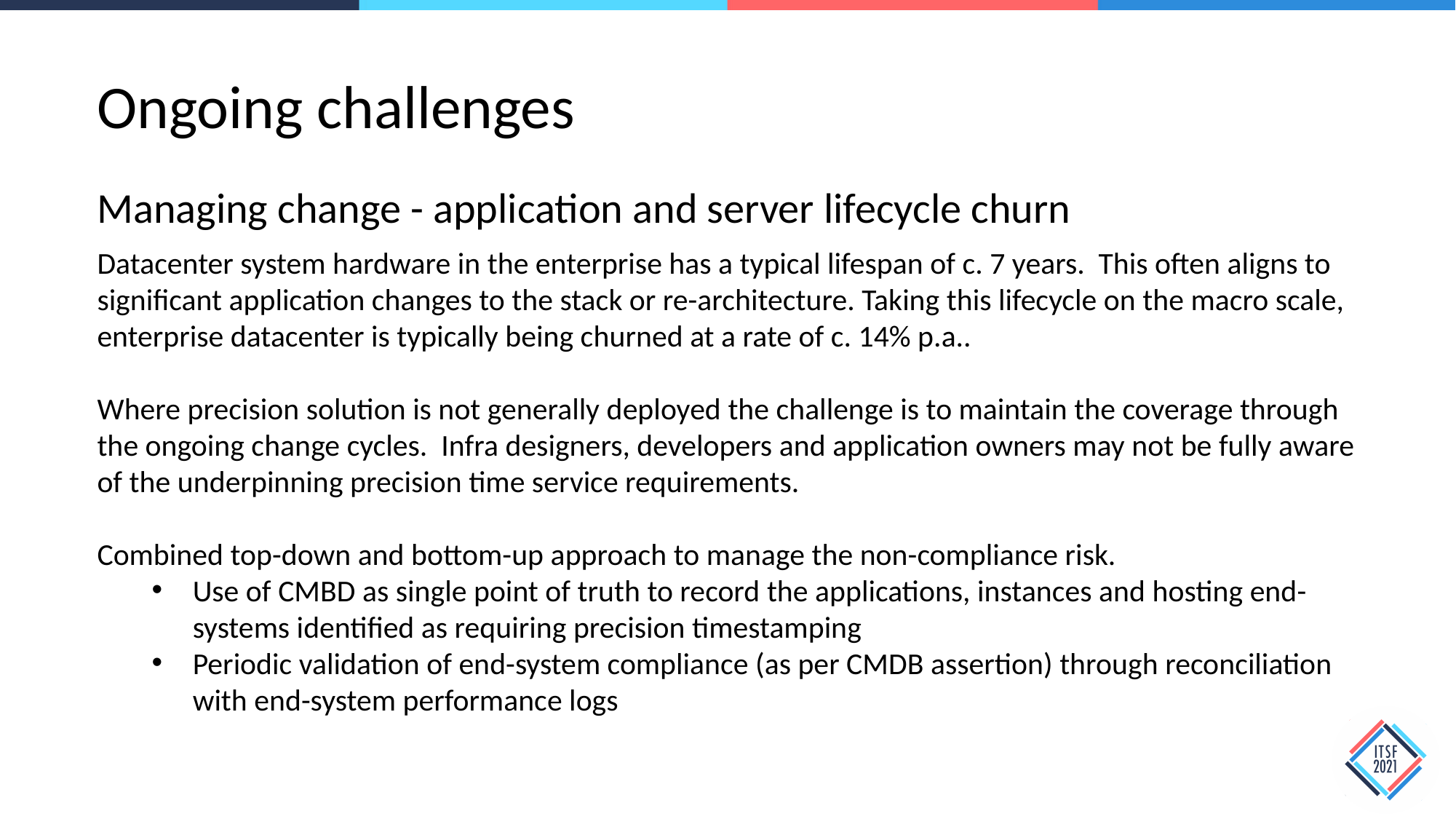

Ongoing challenges
Managing change - application and server lifecycle churn
Datacenter system hardware in the enterprise has a typical lifespan of c. 7 years.  This often aligns to significant application changes to the stack or re-architecture. Taking this lifecycle on the macro scale, enterprise datacenter is typically being churned at a rate of c. 14% p.a..

Where precision solution is not generally deployed the challenge is to maintain the coverage through the ongoing change cycles.  Infra designers, developers and application owners may not be fully aware of the underpinning precision time service requirements.

Combined top-down and bottom-up approach to manage the non-compliance risk.
Use of CMBD as single point of truth to record the applications, instances and hosting end-systems identified as requiring precision timestamping
Periodic validation of end-system compliance (as per CMDB assertion) through reconciliation with end-system performance logs